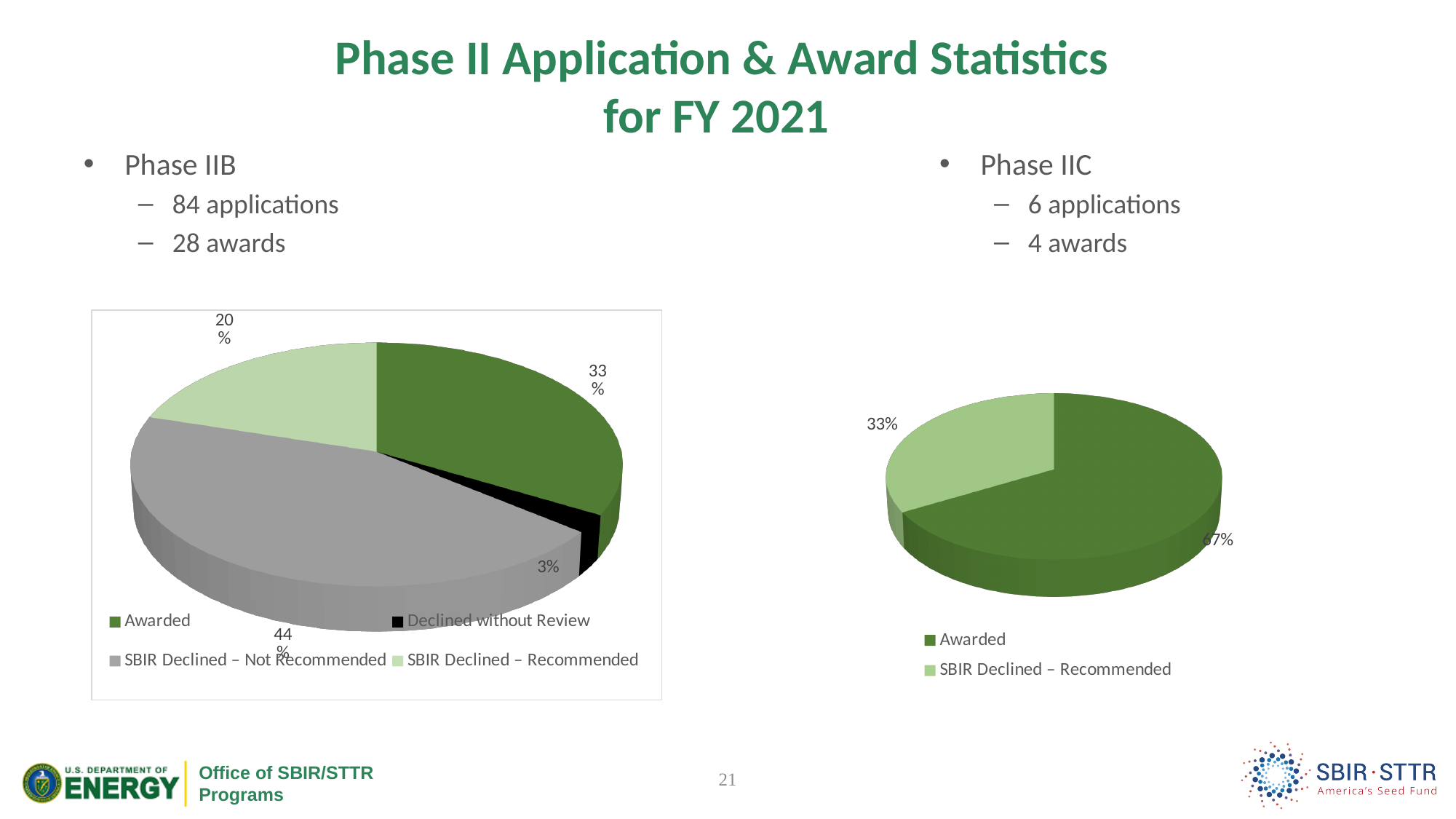

# Phase II Application & Award Statistics for FY 2021
Phase IIB
84 applications
28 awards
Phase IIC
6 applications
4 awards

[unsupported chart]

[unsupported chart]

[unsupported chart]

[unsupported chart]

21